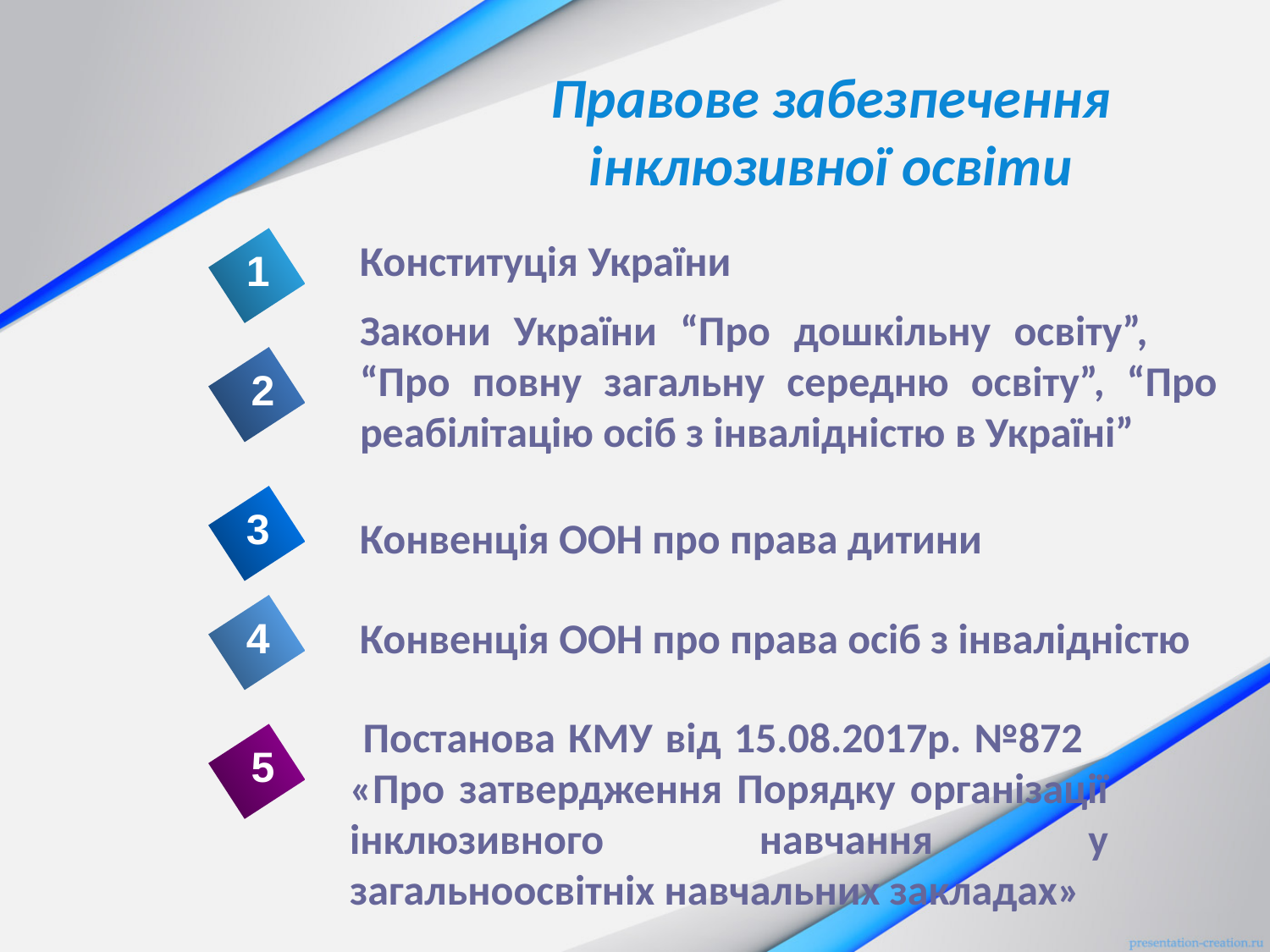

# Правове забезпечення інклюзивної освіти
Конституція України
1

Закони України “Про дошкільну освіту”,    “Про повну загальну середню освіту”, “Про реабілітацію осіб з інвалідністю в Україні”
2

3

 Конвенція ООН про права дитини
4
Конвенція ООН про права осіб з інвалідністю

 Постанова КМУ від 15.08.2017р. №872   «Про затвердження Порядку організації інклюзивного навчання у загальноосвітніх навчальних закладах»
5